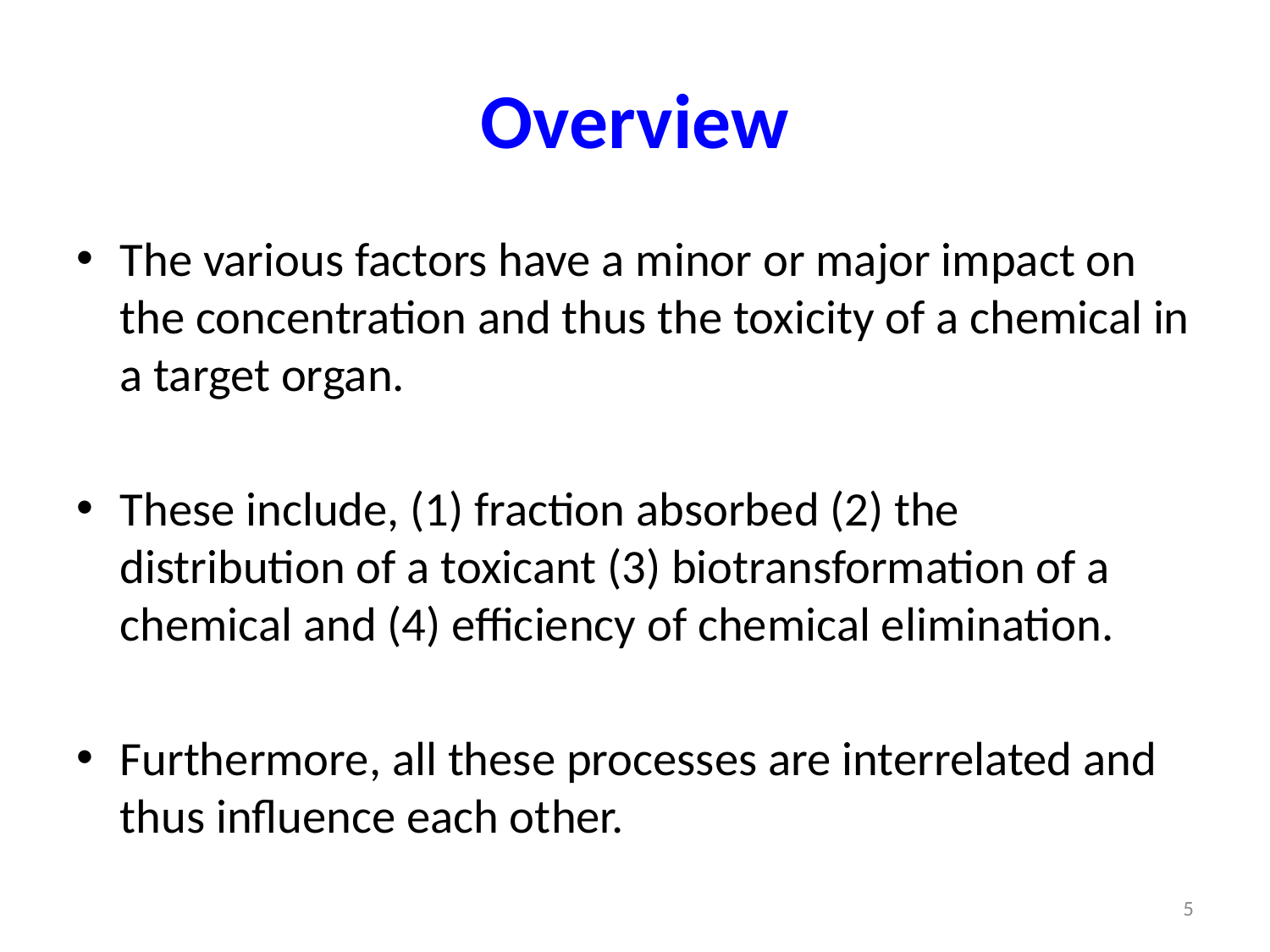

# Overview
The various factors have a minor or major impact on the concentration and thus the toxicity of a chemical in a target organ.

These include, (1) fraction absorbed (2) the distribution of a toxicant (3) biotransformation of a chemical and (4) efficiency of chemical elimination.

Furthermore, all these processes are interrelated and thus influence each other.
5